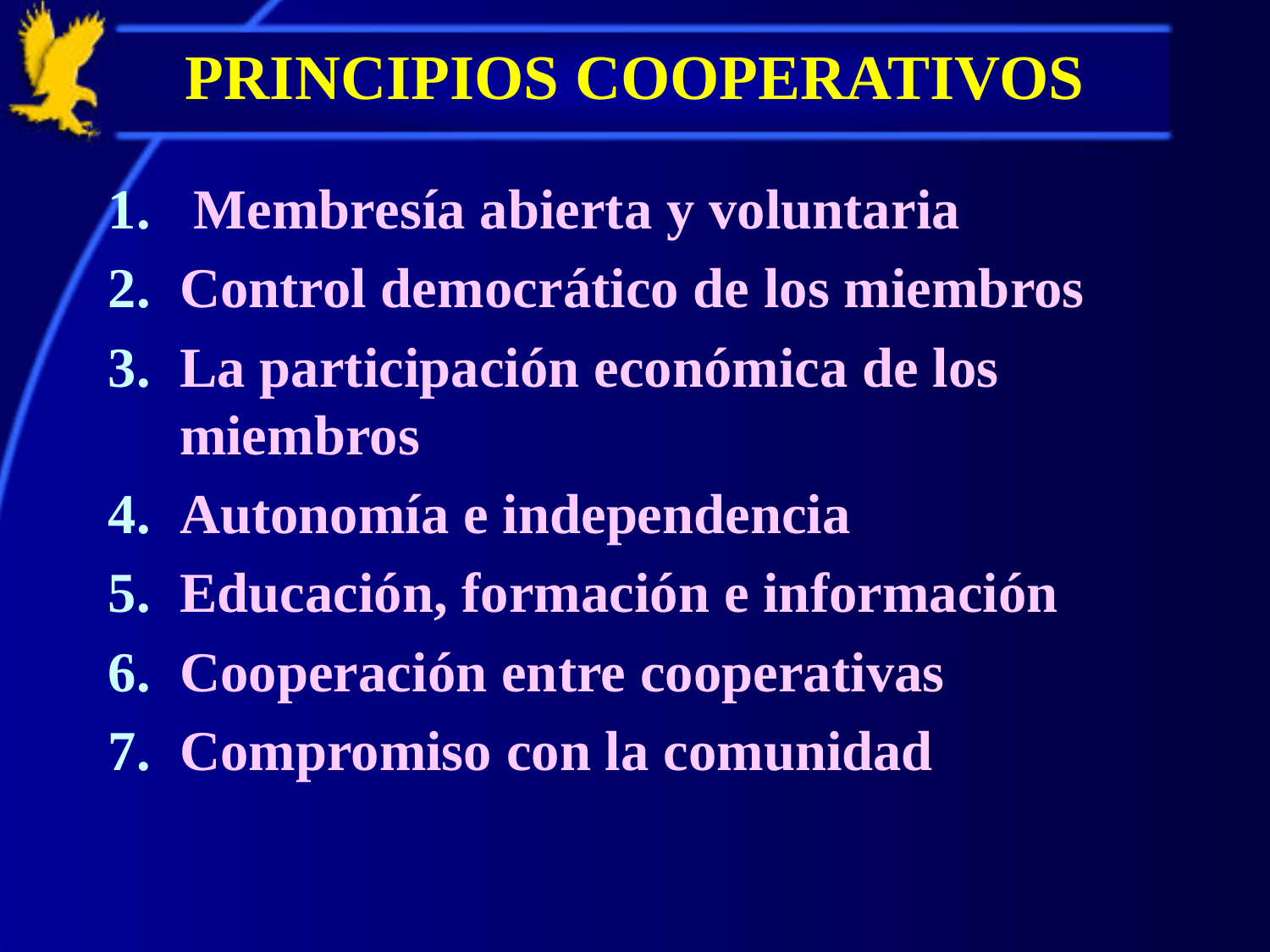

# PRINCIPIOS COOPERATIVOS
 Membresía abierta y voluntaria
Control democrático de los miembros
La participación económica de los miembros
Autonomía e independencia
Educación, formación e información
Cooperación entre cooperativas
Compromiso con la comunidad